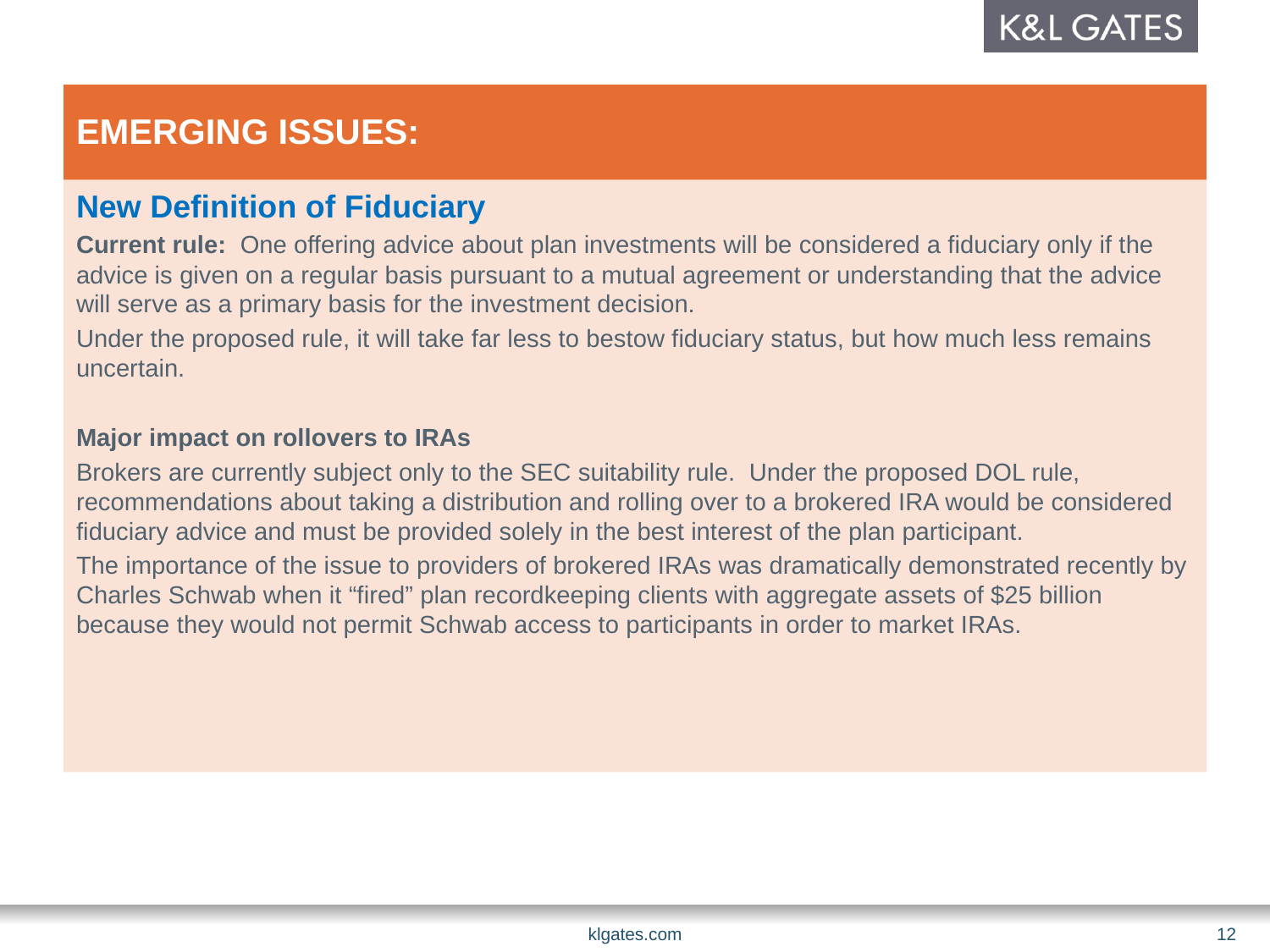

# Emerging issues:
New Definition of Fiduciary
Current rule:  One offering advice about plan investments will be considered a fiduciary only if the advice is given on a regular basis pursuant to a mutual agreement or understanding that the advice will serve as a primary basis for the investment decision.
Under the proposed rule, it will take far less to bestow fiduciary status, but how much less remains uncertain.

Major impact on rollovers to IRAs
Brokers are currently subject only to the SEC suitability rule.  Under the proposed DOL rule, recommendations about taking a distribution and rolling over to a brokered IRA would be considered  fiduciary advice and must be provided solely in the best interest of the plan participant.
The importance of the issue to providers of brokered IRAs was dramatically demonstrated recently by Charles Schwab when it “fired” plan recordkeeping clients with aggregate assets of $25 billion because they would not permit Schwab access to participants in order to market IRAs.
klgates.com
12